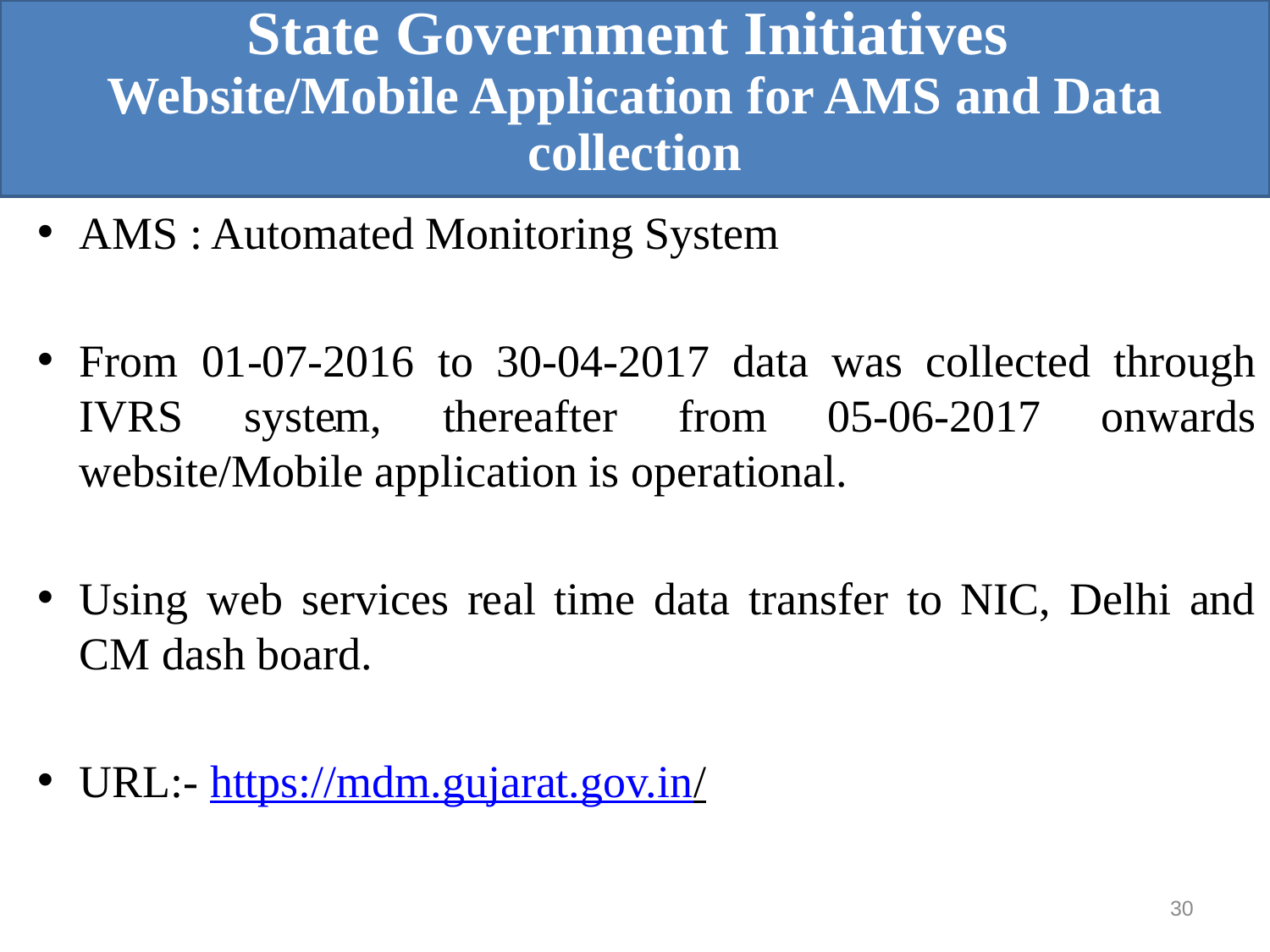

State Government Initiatives
Website/Mobile Application for AMS and Data collection
#
AMS : Automated Monitoring System

From 01-07-2016 to 30-04-2017 data was collected through IVRS system, thereafter from 05-06-2017 onwards website/Mobile application is operational.

Using web services real time data transfer to NIC, Delhi and CM dash board.

URL:- https://mdm.gujarat.gov.in/

.
30